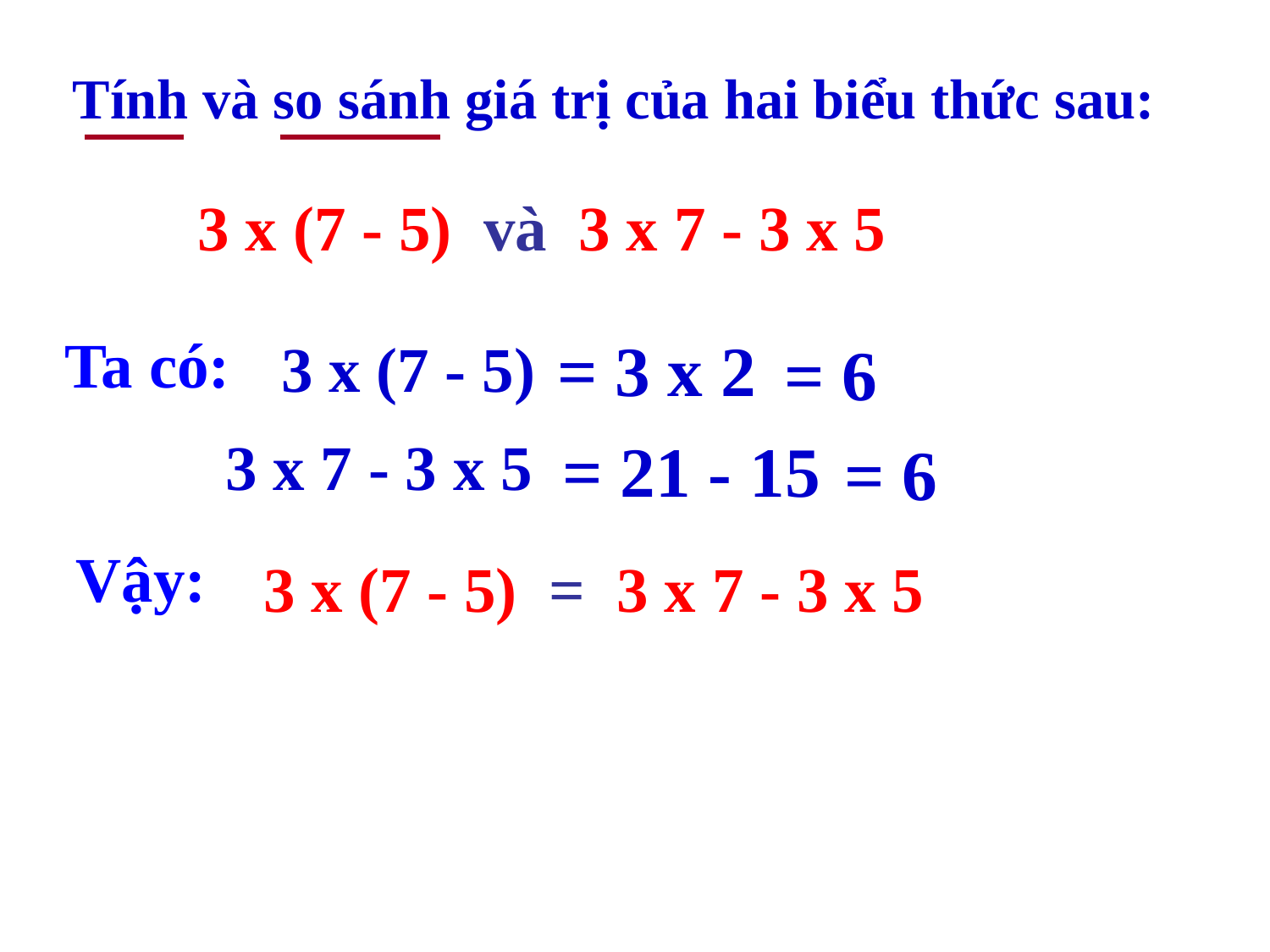

Tính và so sánh giá trị của hai biểu thức sau:
3 x (7 - 5)  và  3 x 7 - 3 x 5
Ta có:
= 3 x 2
   3 x (7 - 5)
= 6
= 21 - 15
    3 x 7 - 3 x 5
= 6
Vậy:
3 x (7 - 5)  =  3 x 7 - 3 x 5